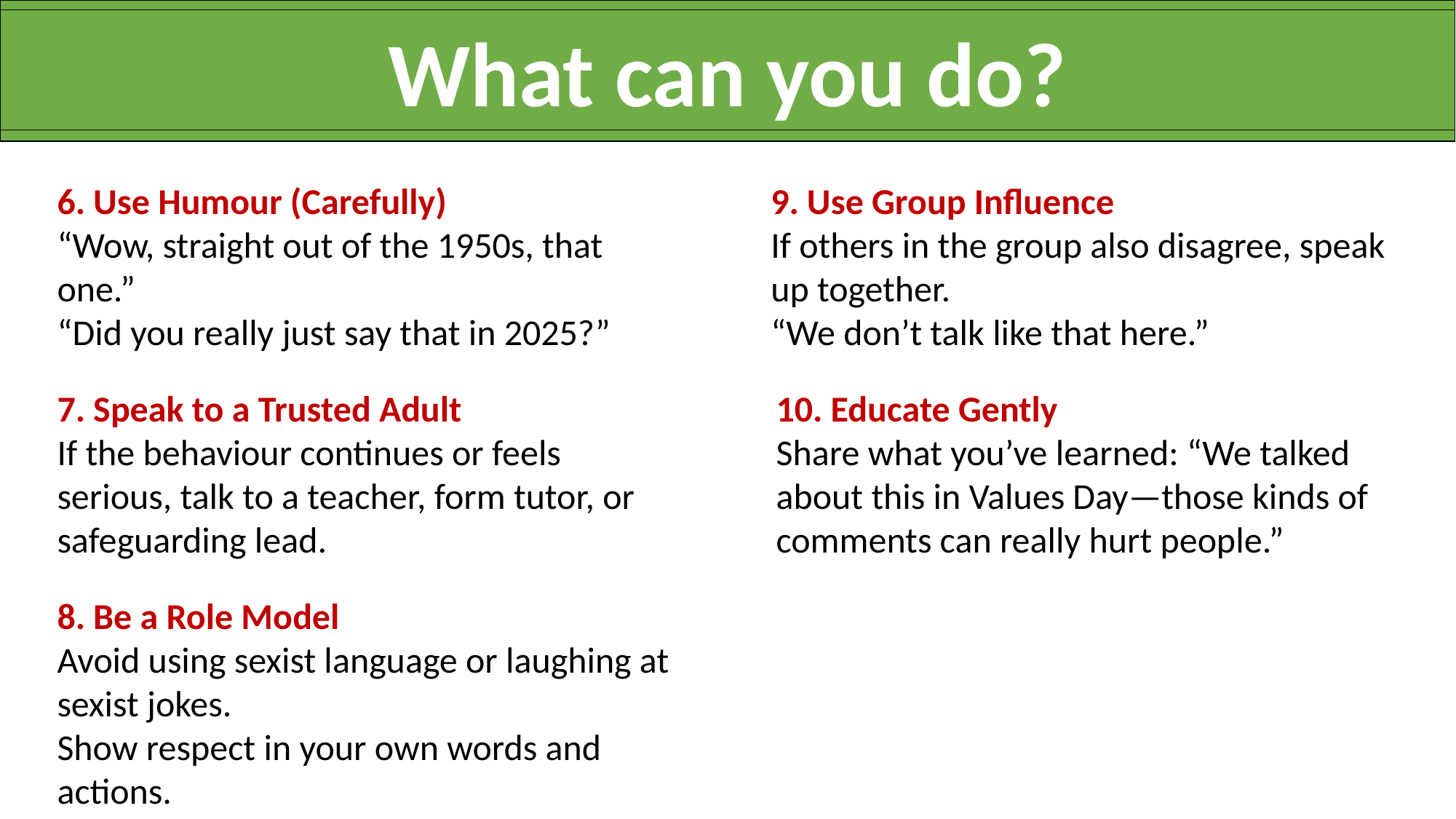

What can you do?
6. Use Humour (Carefully)
“Wow, straight out of the 1950s, that one.”
“Did you really just say that in 2025?”
9. Use Group Influence
If others in the group also disagree, speak up together.
“We don’t talk like that here.”
7. Speak to a Trusted Adult
If the behaviour continues or feels serious, talk to a teacher, form tutor, or safeguarding lead.
10. Educate Gently
Share what you’ve learned: “We talked about this in Values Day—those kinds of comments can really hurt people.”
8. Be a Role Model
Avoid using sexist language or laughing at sexist jokes.
Show respect in your own words and actions.